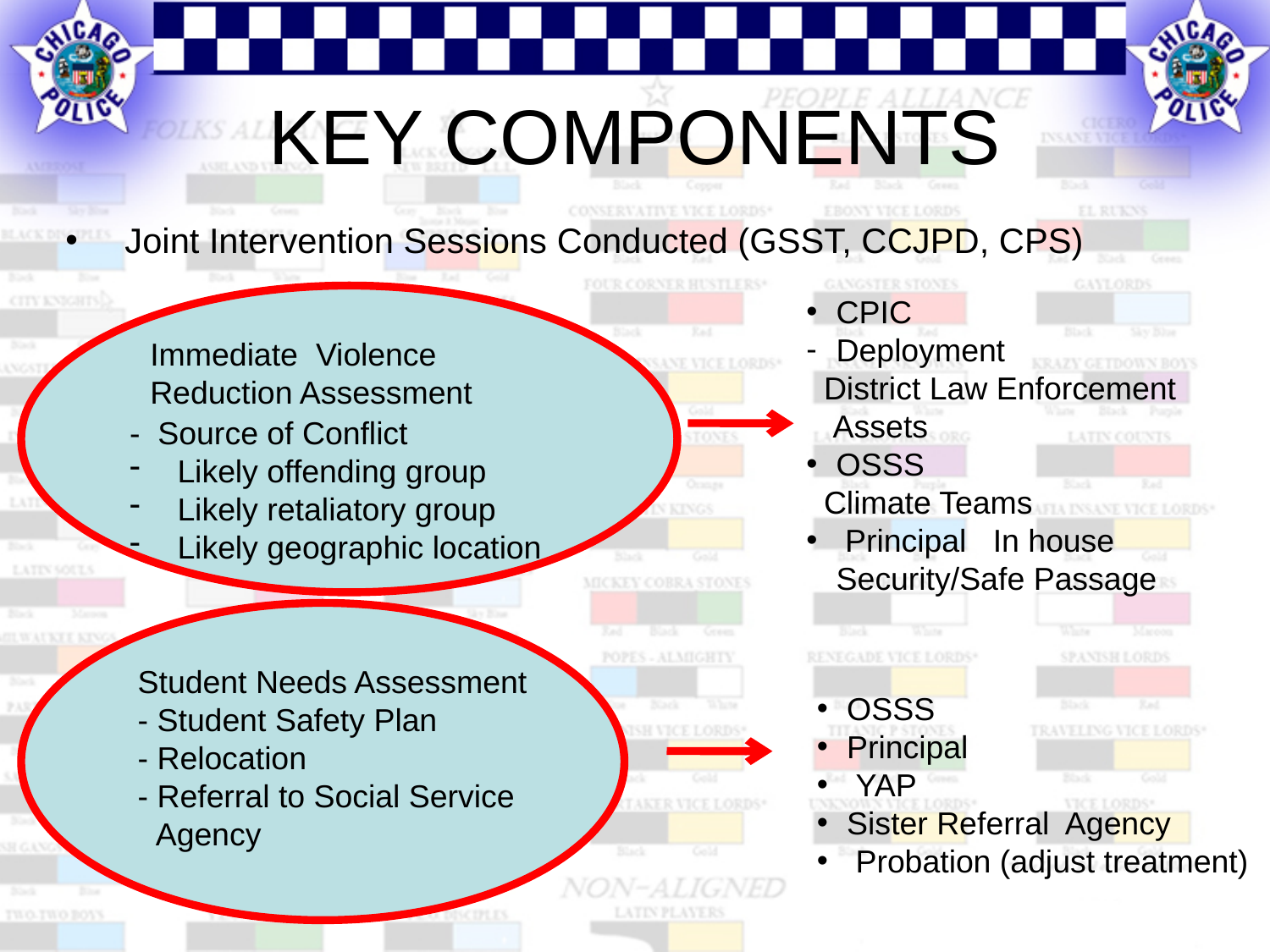

# KEY COMPONENTS
   Joint Intervention Sessions Conducted (GSST, CCJPD, CPS)

-  Source of Conflict
  Likely offending group
  Likely retaliatory group
  Likely geographic location
CPIC
Deployment
  District Law Enforcement
   Assets
OSSS
  Climate Teams
 Principal   In house    Security/Safe Passage
Immediate  Violence Reduction Assessment

 Student Needs Assessment
 - Student Safety Plan
 - Relocation
 - Referral to Social Service
   Agency

OSSS
Principal
 YAP
Sister Referral  Agency
 Probation (adjust treatment)